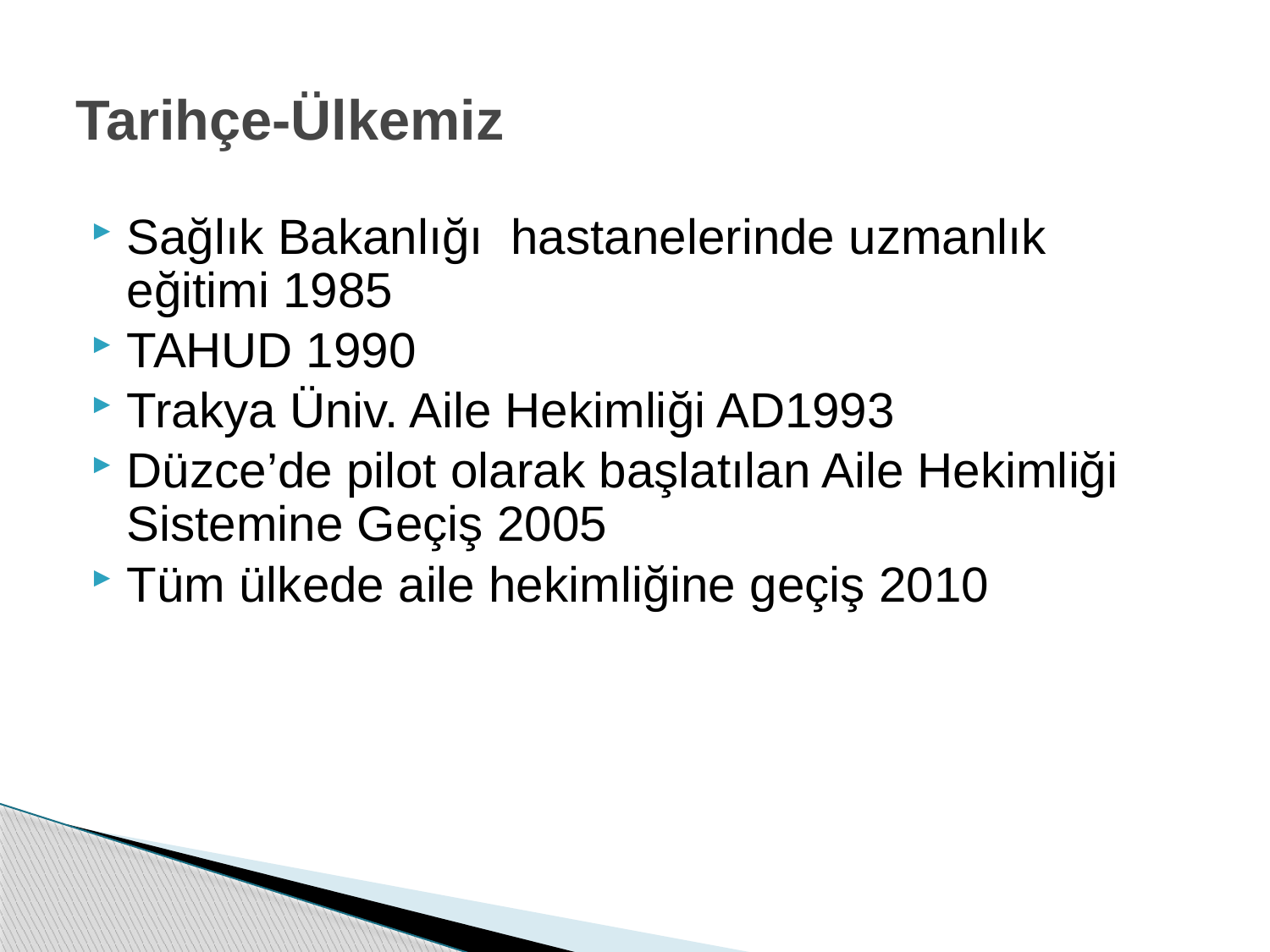

# Tarihçe-Ülkemiz
Sağlık Bakanlığı  hastanelerinde uzmanlık eğitimi 1985
TAHUD 1990
Trakya Üniv. Aile Hekimliği AD1993
Düzce’de pilot olarak başlatılan Aile Hekimliği Sistemine Geçiş 2005
Tüm ülkede aile hekimliğine geçiş 2010